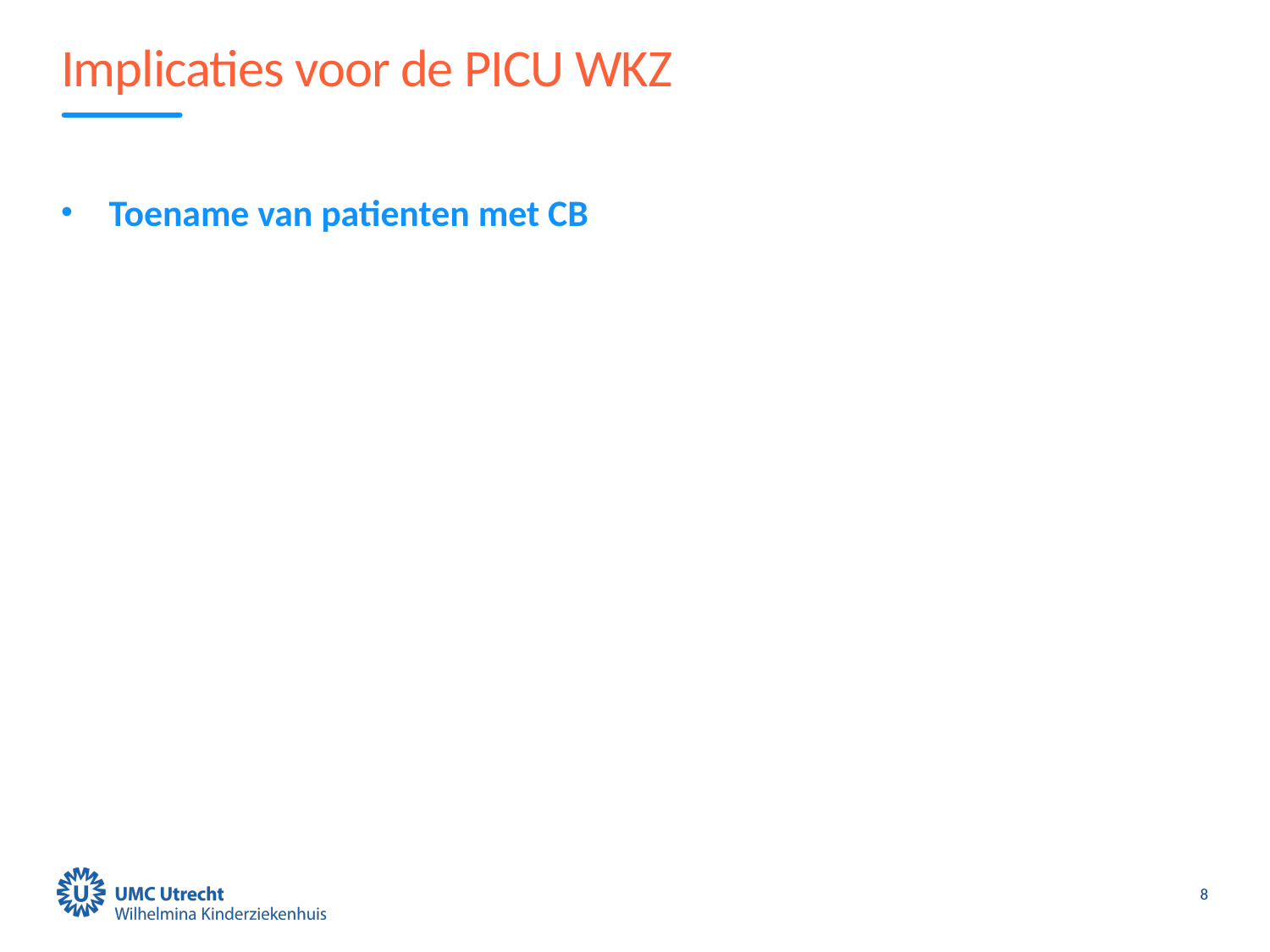

# Implicaties voor de PICU WKZ
Toename van patienten met CB

8